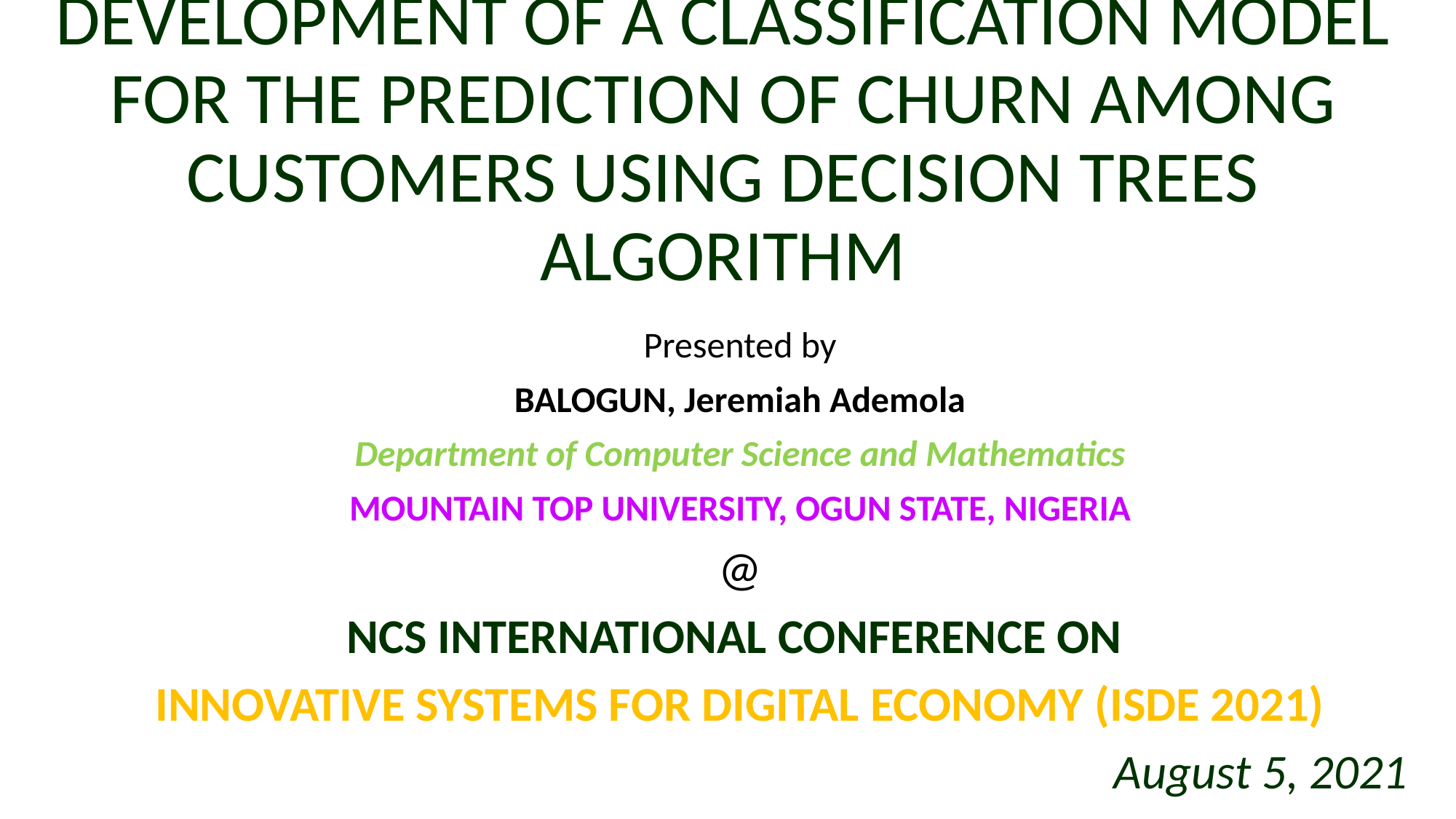

# DEVELOPMENT OF A CLASSIFICATION MODEL FOR THE PREDICTION OF CHURN AMONG CUSTOMERS USING DECISION TREES ALGORITHM
Presented by
BALOGUN, Jeremiah Ademola
Department of Computer Science and Mathematics
MOUNTAIN TOP UNIVERSITY, OGUN STATE, NIGERIA
@
NCS INTERNATIONAL CONFERENCE ON
INNOVATIVE SYSTEMS FOR DIGITAL ECONOMY (ISDE 2021)
August 5, 2021